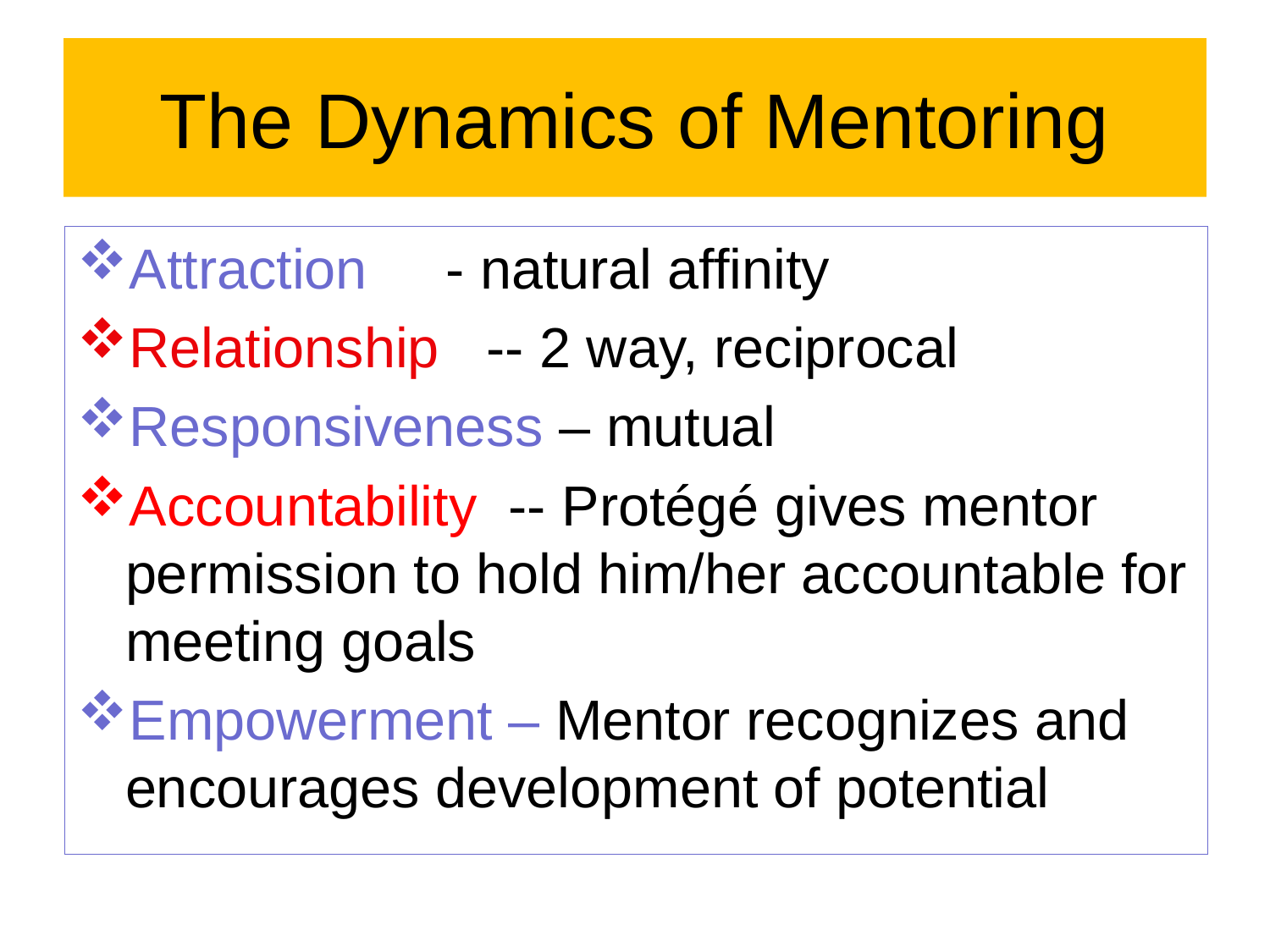

# The Dynamics of Mentoring
Attraction     - natural affinity
Relationship   -- 2 way, reciprocal
Responsiveness – mutual
Accountability  -- Protégé gives mentor permission to hold him/her accountable for meeting goals
Empowerment – Mentor recognizes and encourages development of potential